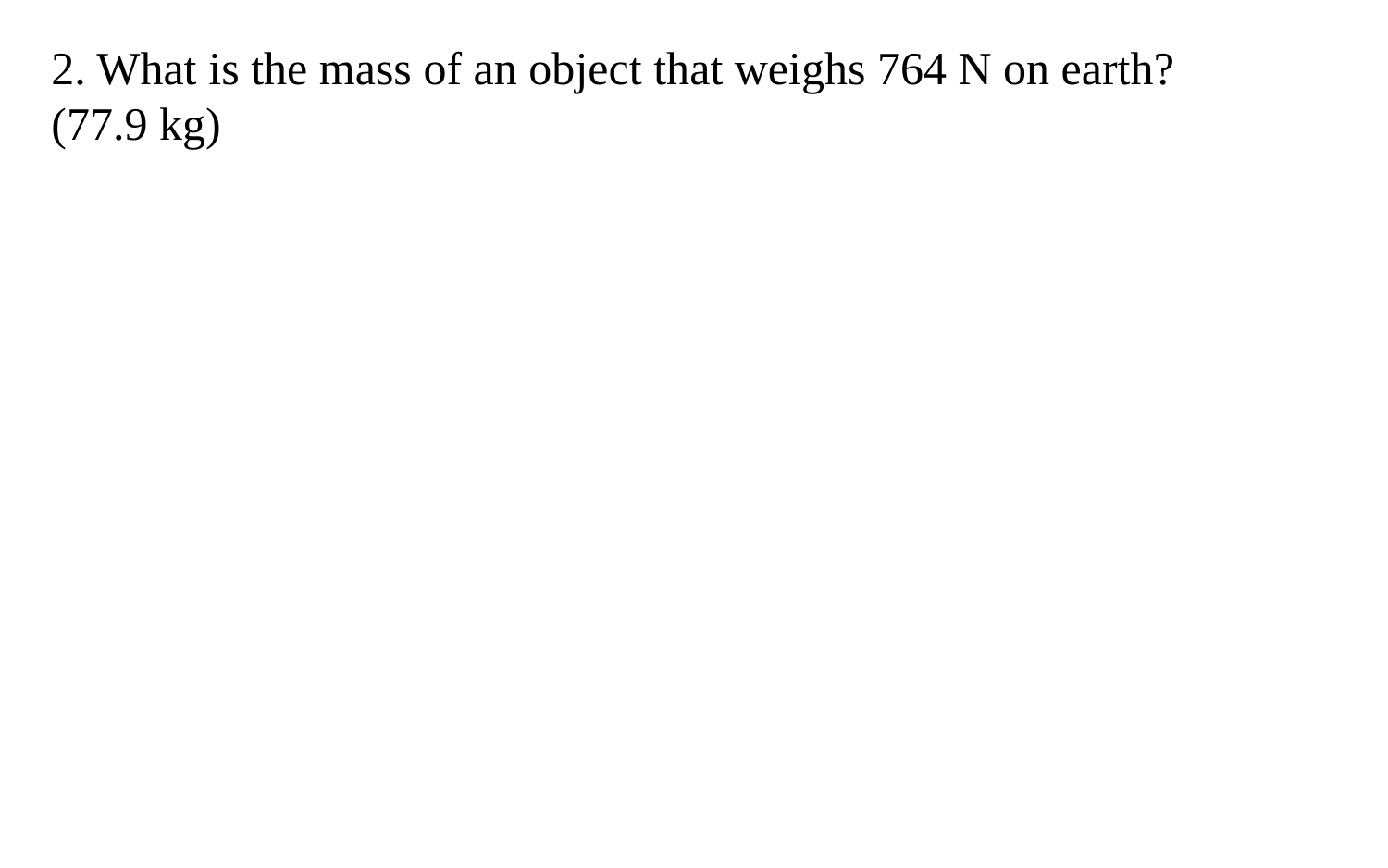

2. What is the mass of an object that weighs 764 N on earth?
(77.9 kg)